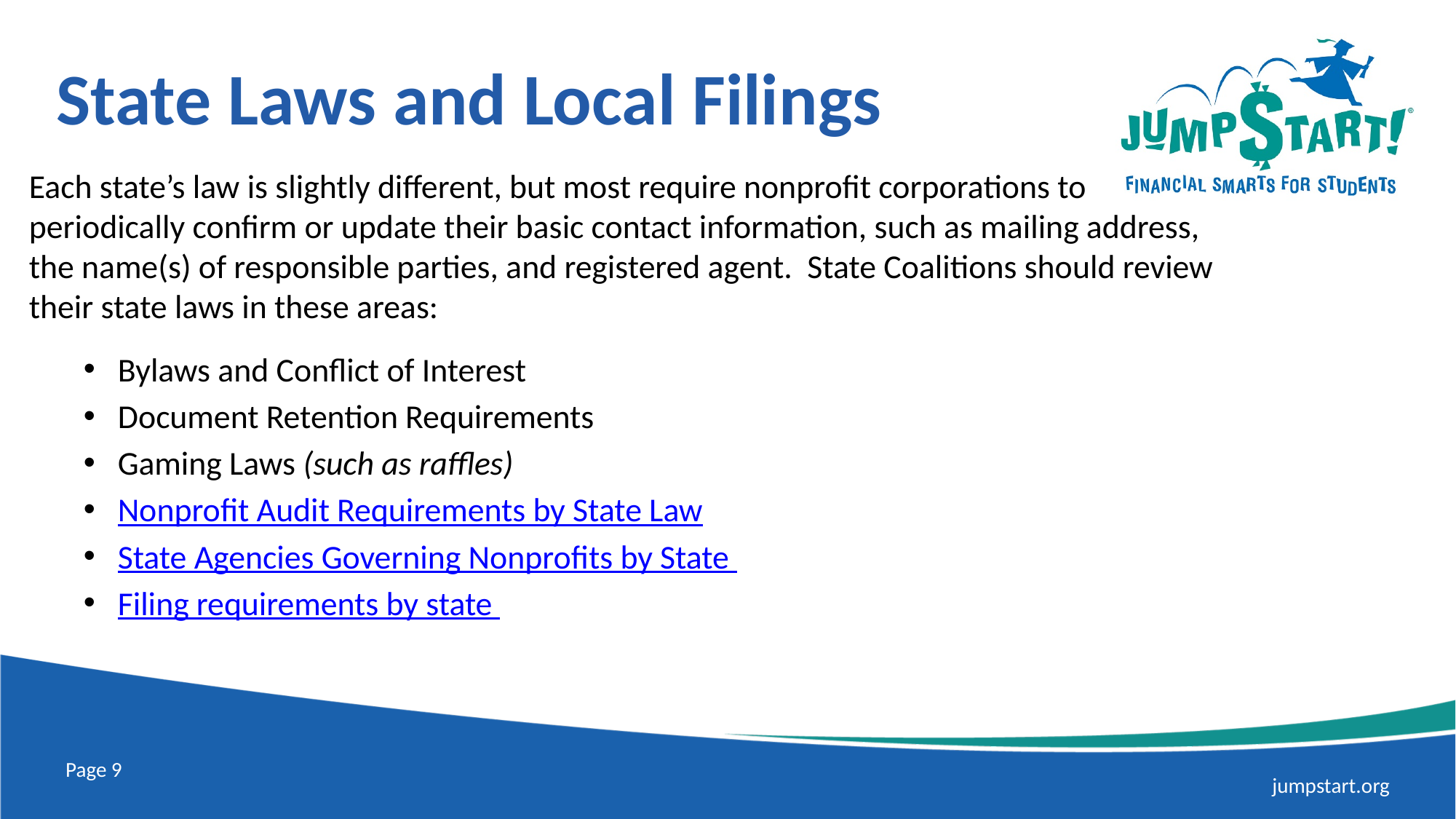

# State Laws and Local Filings
Each state’s law is slightly different, but most require nonprofit corporations to periodically confirm or update their basic contact information, such as mailing address, the name(s) of responsible parties, and registered agent.  State Coalitions should review their state laws in these areas:

Bylaws and Conflict of Interest
Document Retention Requirements
Gaming Laws (such as raffles)
Nonprofit Audit Requirements by State Law
State Agencies Governing Nonprofits by State
Filing requirements by state